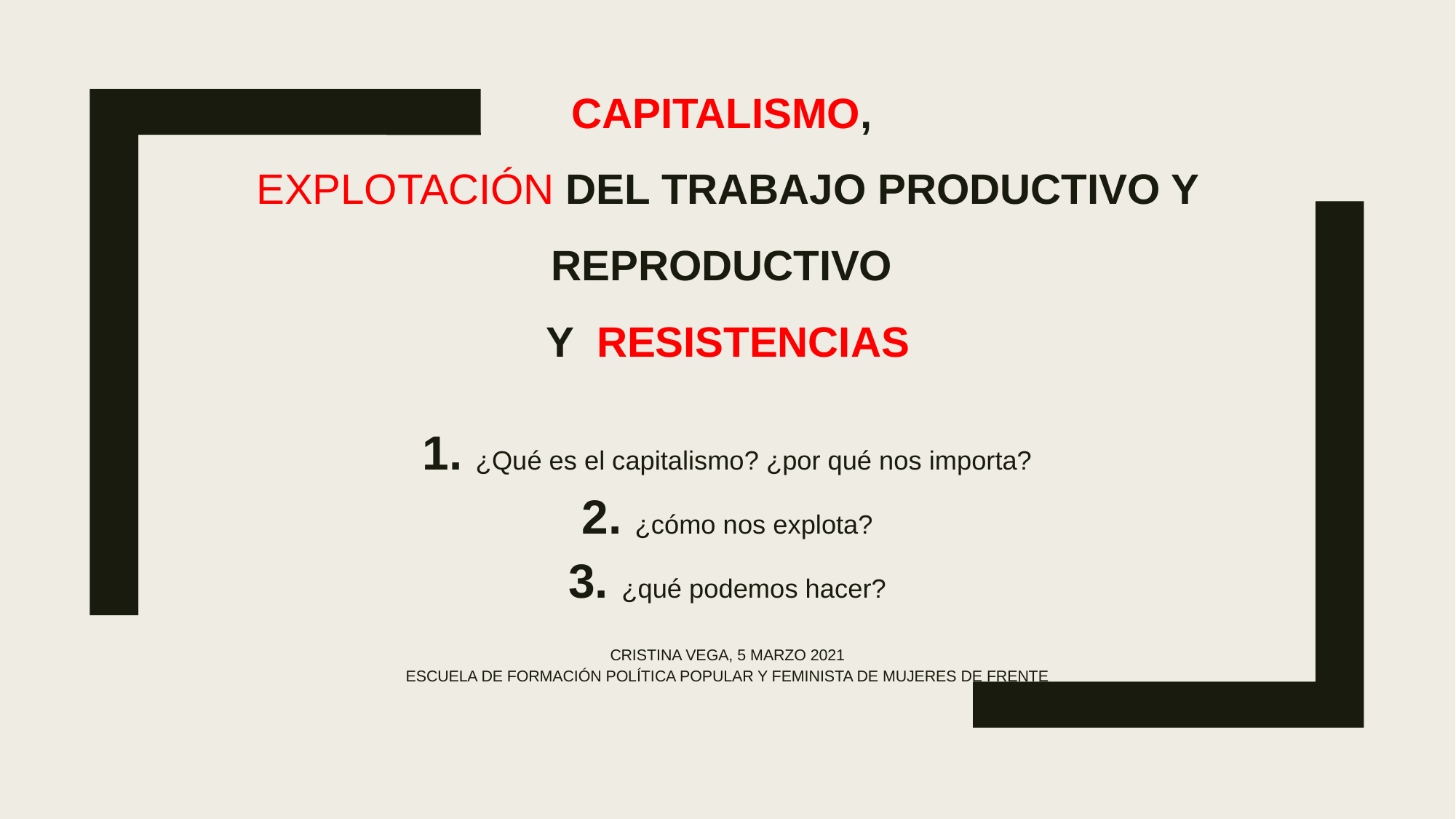

# Capitalismo, explotación del trabajo productivo y reproductivo y  resistencias
1. ¿Qué es el capitalismo? ¿por qué nos importa?
2. ¿cómo nos explota?
3. ¿qué podemos hacer?

CRISTINA VEGA, 5 MARZO 2021
ESCUELA DE FORMACIÓN POLÍTICA POPULAR Y FEMINISTA DE MUJERES DE FRENTE